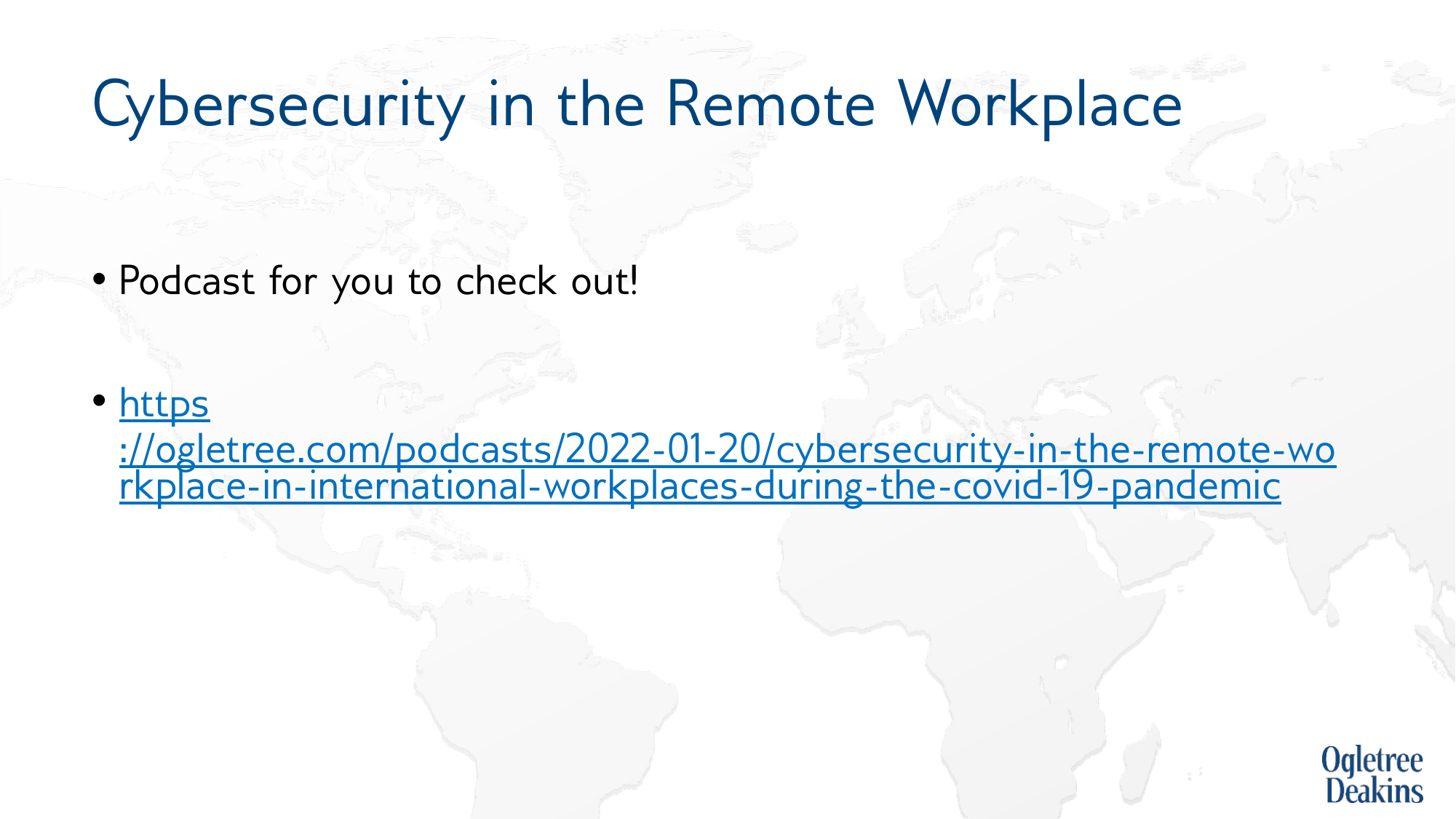

# Cybersecurity in the Remote Workplace

Podcast for you to check out!

https://ogletree.com/podcasts/2022-01-20/cybersecurity-in-the-remote-workplace-in-international-workplaces-during-the-covid-19-pandemic